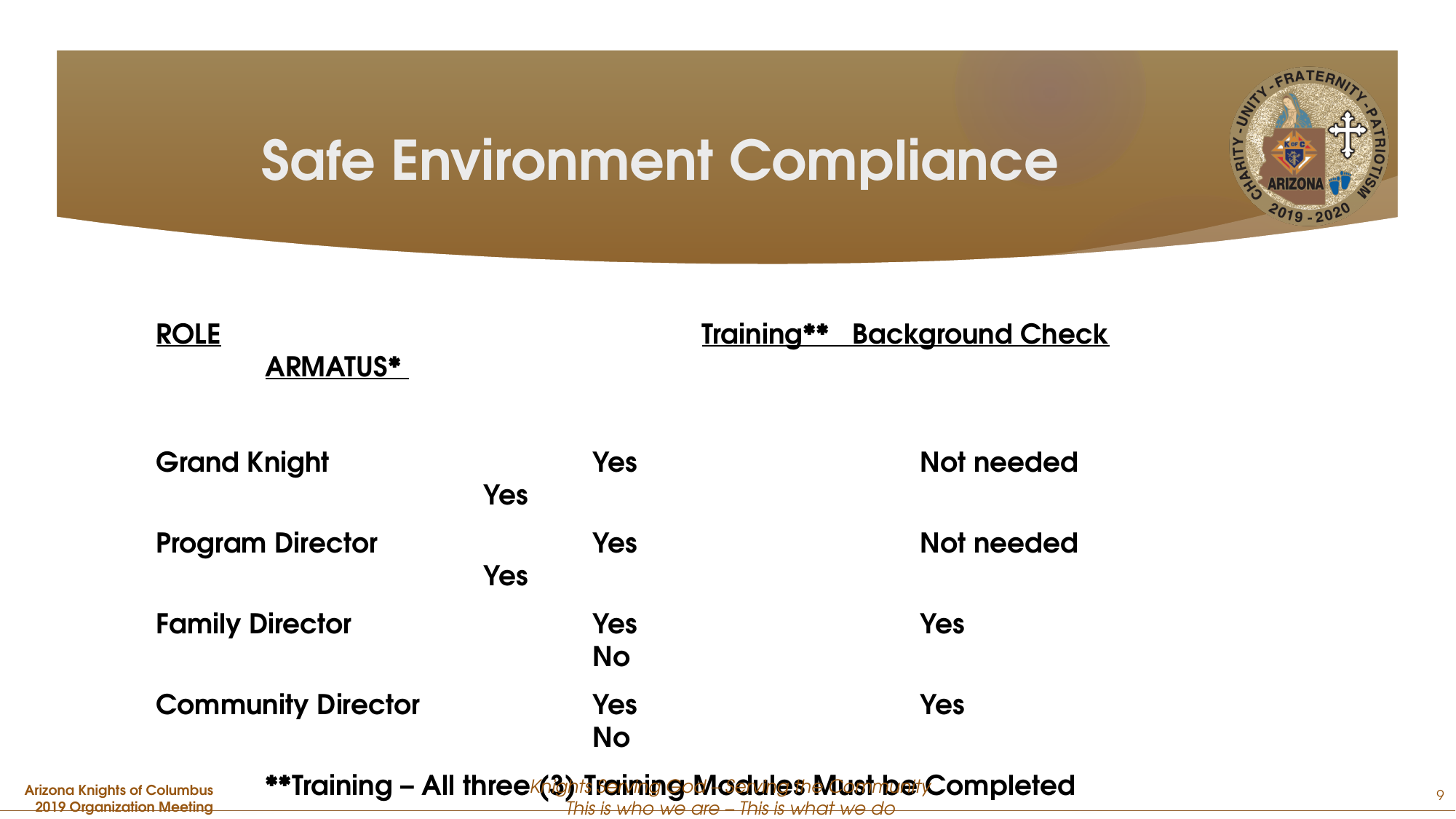

# Safe Environment Compliance
ROLE					Training**   Background Check		ARMATUS*

Grand Knight 			Yes			Not needed				Yes
Program Director 		Yes			Not needed				Yes
Family Director 			Yes			Yes						No
Community Director		Yes			Yes						No
	**Training – All three (3) Training Modules Must be Completed
	  *ARMATUS Administration lists those that can monitor status of members
9
Knights Serving God – Serving the Community
This is who we are – This is what we do
Arizona Knights of Columbus
2019 Organization Meeting